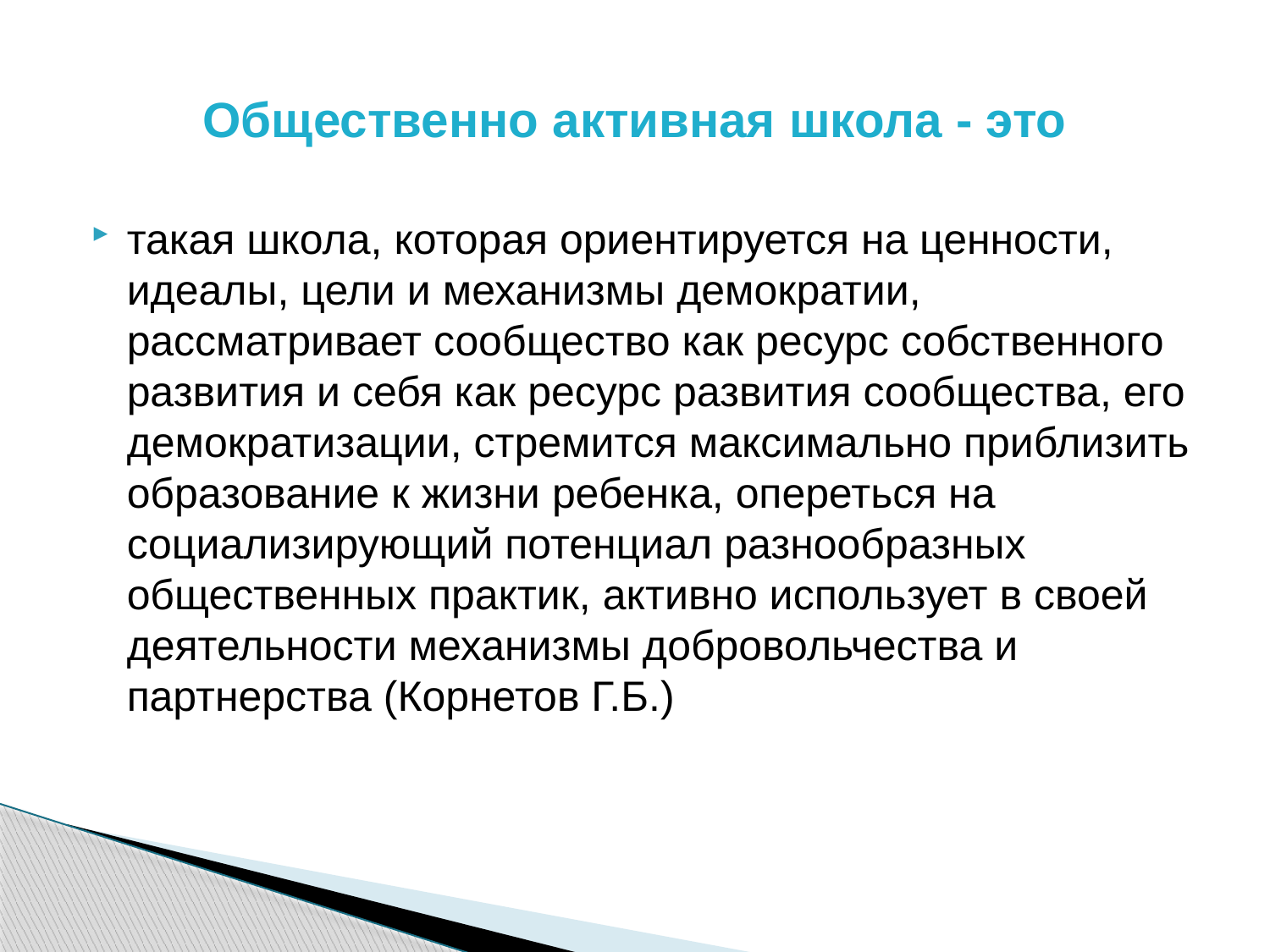

# Общественно активная школа - это
такая школа, которая ориентируется на ценности, идеалы, цели и механизмы демократии, рассматривает сообщество как ресурс собственного развития и себя как ресурс развития сообщества, его демократизации, стремится максимально приблизить образование к жизни ребенка, опереться на социализирующий потенциал разнообразных общественных практик, активно использует в своей деятельности механизмы добровольчества и партнерства (Корнетов Г.Б.)